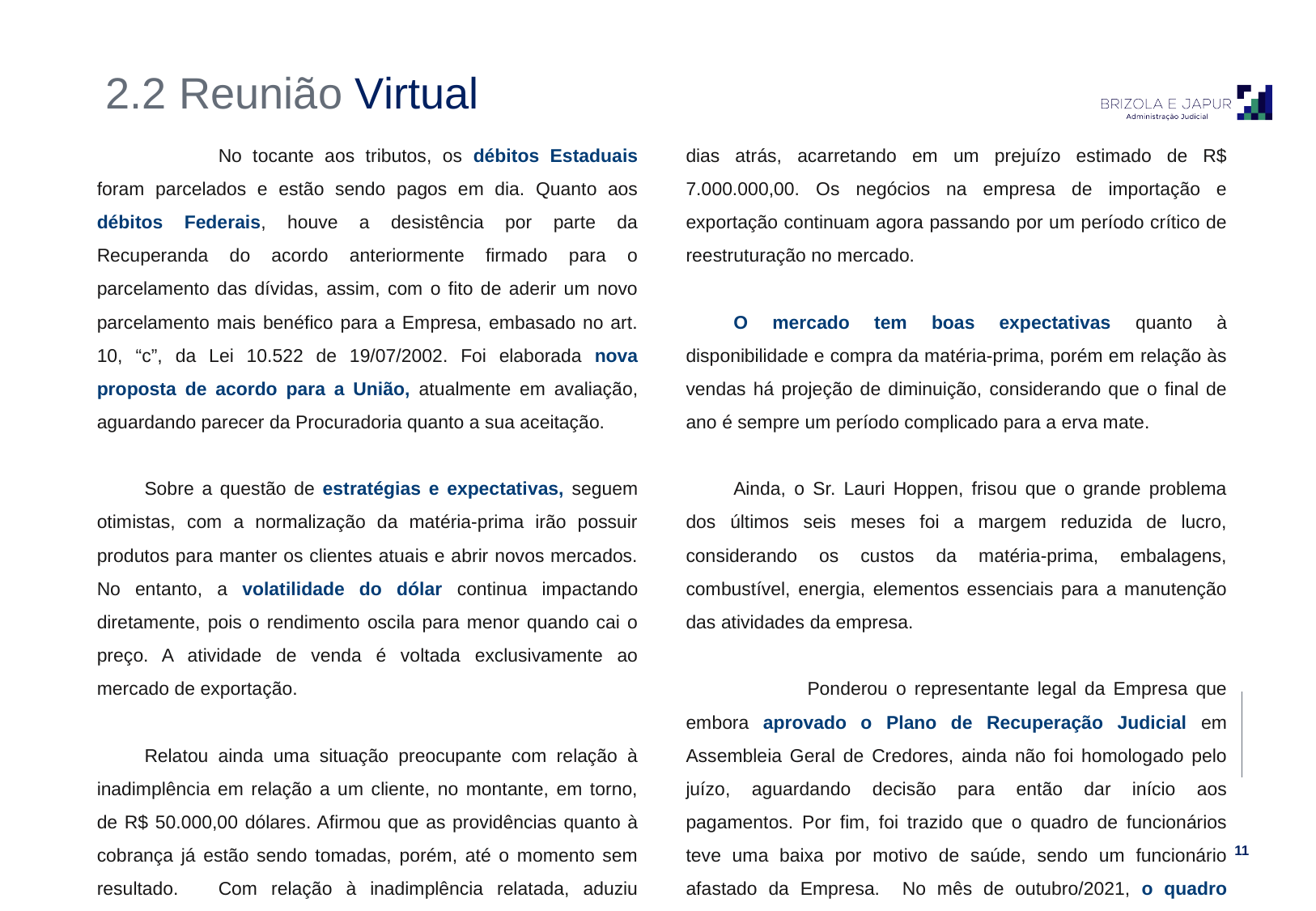

2.2 Reunião Virtual
	No tocante aos tributos, os débitos Estaduais foram parcelados e estão sendo pagos em dia. Quanto aos débitos Federais, houve a desistência por parte da Recuperanda do acordo anteriormente firmado para o parcelamento das dívidas, assim, com o fito de aderir um novo parcelamento mais benéfico para a Empresa, embasado no art. 10, “c”, da Lei 10.522 de 19/07/2002. Foi elaborada nova proposta de acordo para a União, atualmente em avaliação, aguardando parecer da Procuradoria quanto a sua aceitação.

Sobre a questão de estratégias e expectativas, seguem otimistas, com a normalização da matéria-prima irão possuir produtos para manter os clientes atuais e abrir novos mercados. No entanto, a volatilidade do dólar continua impactando diretamente, pois o rendimento oscila para menor quando cai o preço. A atividade de venda é voltada exclusivamente ao mercado de exportação.

Relatou ainda uma situação preocupante com relação à inadimplência em relação a um cliente, no montante, em torno, de R$ 50.000,00 dólares. Afirmou que as providências quanto à cobrança já estão sendo tomadas, porém, até o momento sem resultado.	Com relação à inadimplência relatada, aduziu sobre o infortúnio enfrentado com o representante do comércio de importação, que teve a sua sede incendiada há cerca de trinta dias atrás, acarretando em um prejuízo estimado de R$ 7.000.000,00. Os negócios na empresa de importação e exportação continuam agora passando por um período crítico de reestruturação no mercado.

O mercado tem boas expectativas quanto à disponibilidade e compra da matéria-prima, porém em relação às vendas há projeção de diminuição, considerando que o final de ano é sempre um período complicado para a erva mate.

Ainda, o Sr. Lauri Hoppen, frisou que o grande problema dos últimos seis meses foi a margem reduzida de lucro, considerando os custos da matéria-prima, embalagens, combustível, energia, elementos essenciais para a manutenção das atividades da empresa.

	Ponderou o representante legal da Empresa que embora aprovado o Plano de Recuperação Judicial em Assembleia Geral de Credores, ainda não foi homologado pelo juízo, aguardando decisão para então dar início aos pagamentos. Por fim, foi trazido que o quadro de funcionários teve uma baixa por motivo de saúde, sendo um funcionário afastado da Empresa.  No mês de outubro/2021, o quadro funcional foi composto por 16 funcionários Com relação às despesas correntes, estão sendo adimplidas mensalmente.